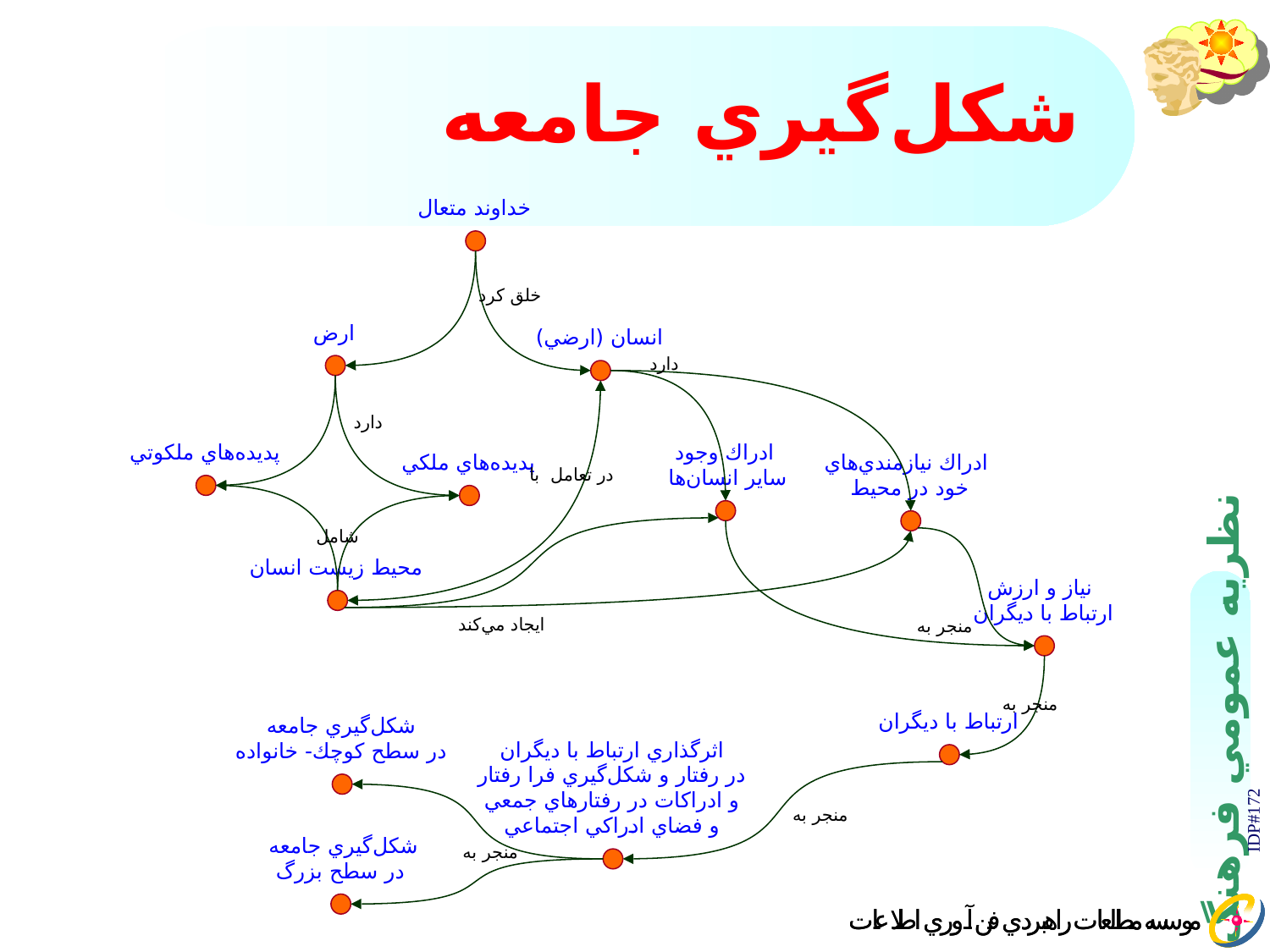

# شكل‌گيري جامعه
خداوند متعال

خلق كرد
ارض

انسان (ارضي)

دارد
دارد
پديده‌هاي ملكوتي

ادراك وجود
 ساير انسان‌ها

پديده‌هاي ملكي

ادراك نيازمندي‌هاي
خود در محيط

در تعامل  با
شامل
محيط زيست انسان

نياز و ارزش
ارتباط با ديگران

ايجاد مي‌كند
منجر به
منجر به
ارتباط با ديگران

شكل‌گيري جامعه
در سطح كوچك- خانواده

اثرگذاري ارتباط با ديگران
در رفتار و شكل‌گيري فرا رفتار
و ادراكات در رفتارهاي جمعي
و فضاي ادراكي اجتماعي

منجر به
IDP#172
شكل‌گيري جامعه
در سطح بزرگ

منجر به